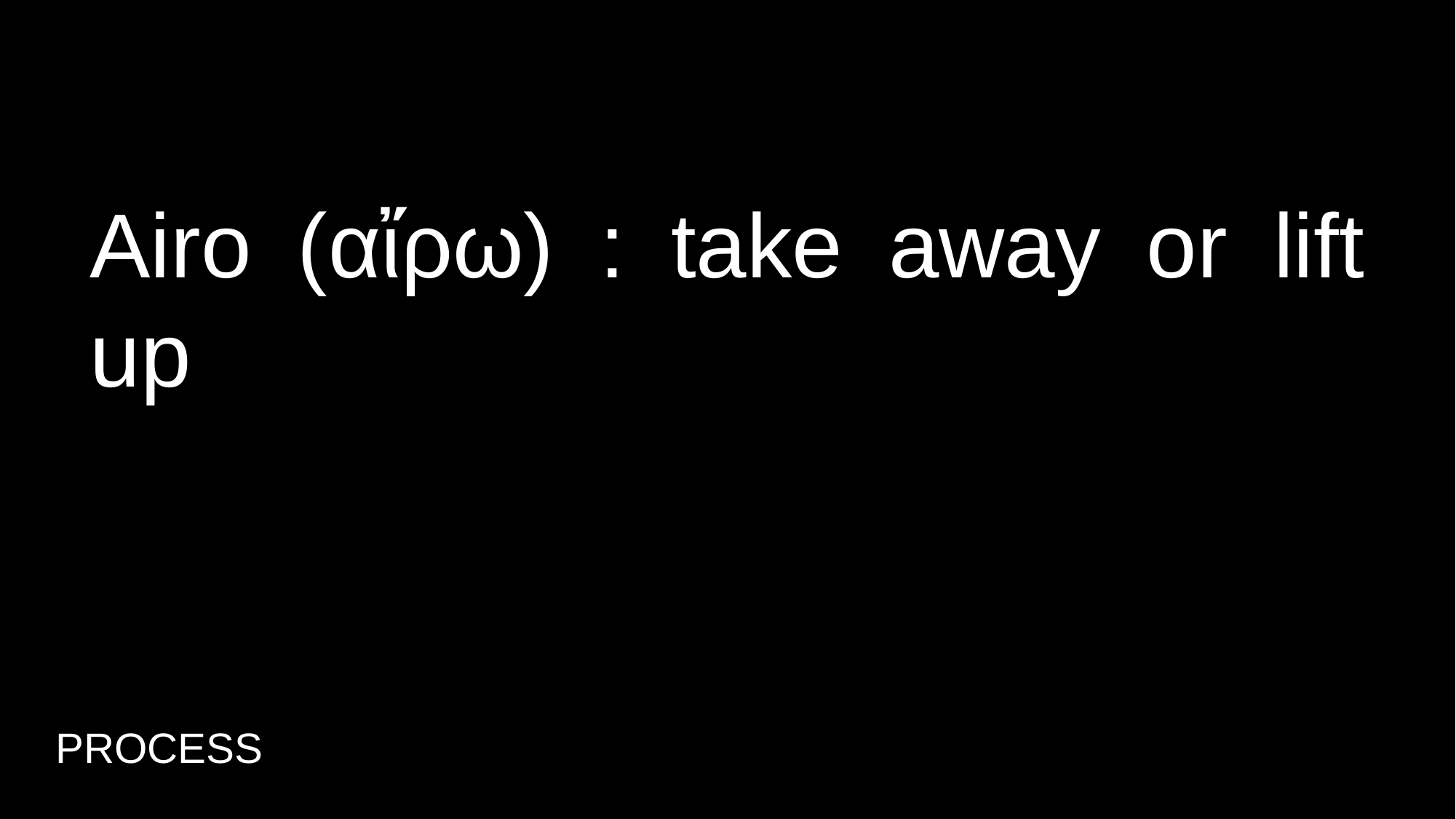

Airo (αἴρω) : take away or lift up
PROCESS